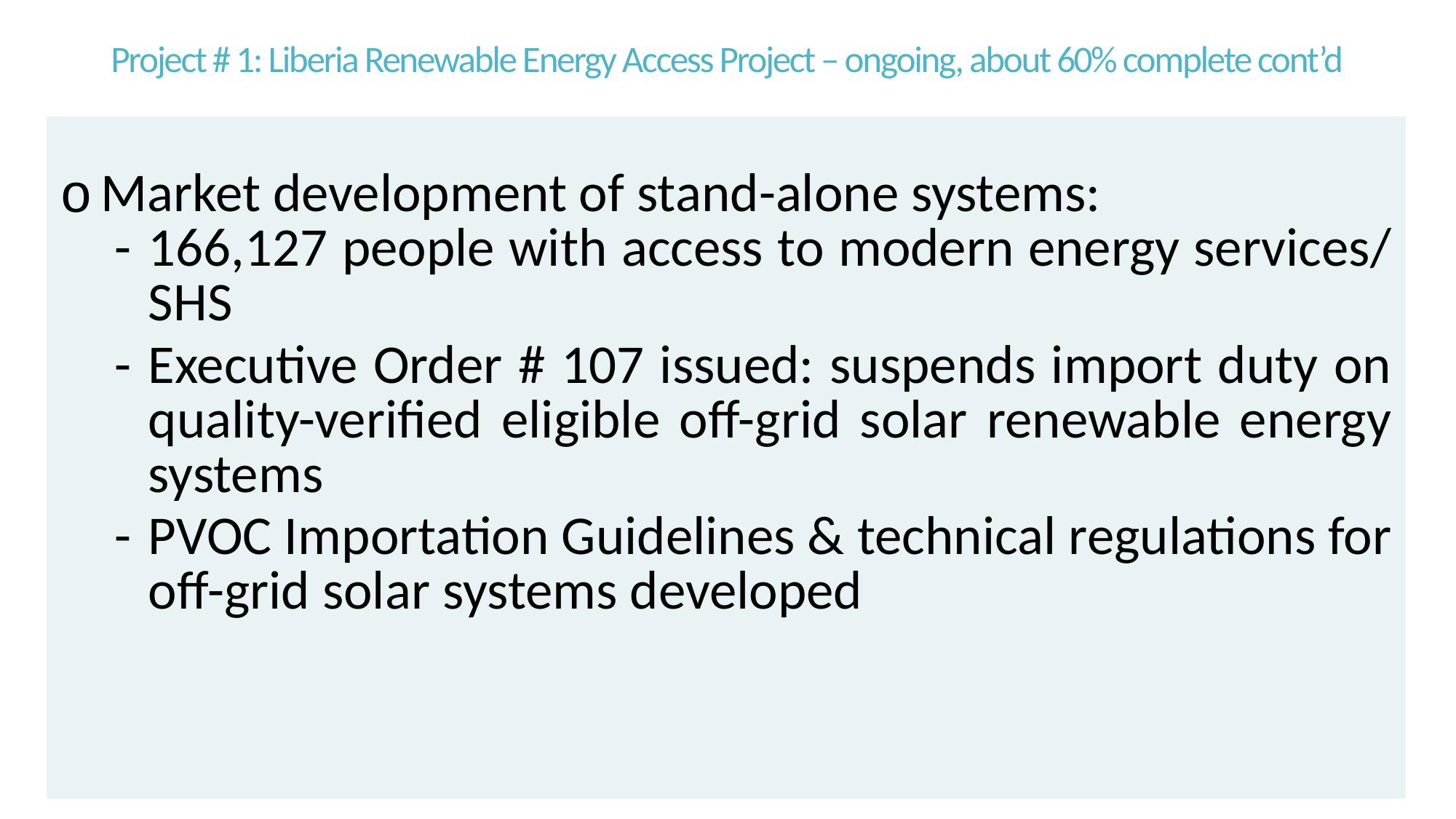

# Project # 1: Liberia Renewable Energy Access Project – ongoing, about 60% complete cont’d
| Market development of stand-alone systems: 166,127 people with access to modern energy services/ SHS Executive Order # 107 issued: suspends import duty on quality-verified eligible off-grid solar renewable energy systems PVOC Importation Guidelines & technical regulations for off-grid solar systems developed |
| --- |